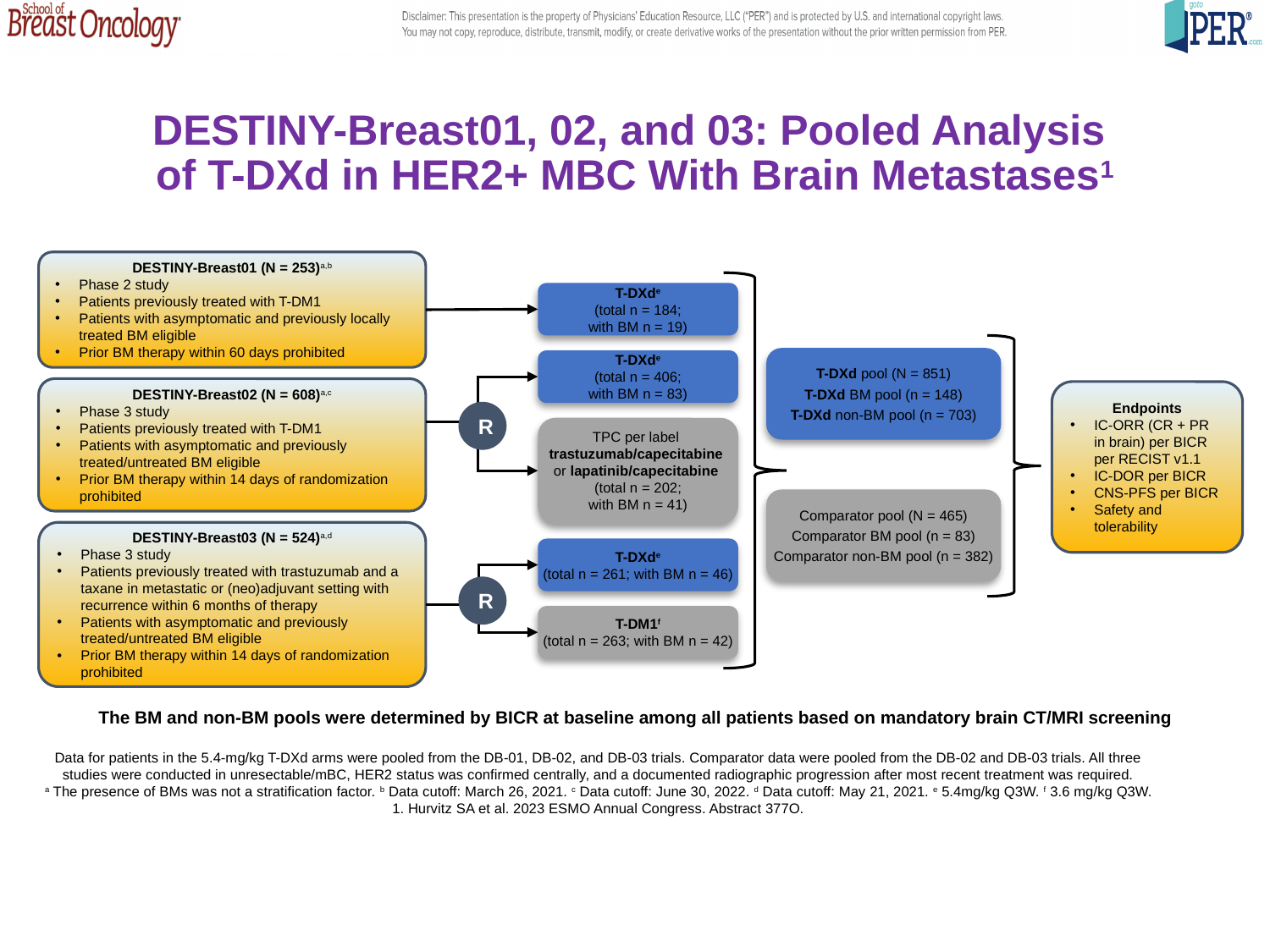

# DESTINY-Breast01, 02, and 03: Pooled Analysis of T-DXd in HER2+ MBC With Brain Metastases1
DESTINY-Breast01 (N = 253)a,b
Phase 2 study
Patients previously treated with T-DM1
Patients with asymptomatic and previously locally treated BM eligible
Prior BM therapy within 60 days prohibited

T-DXde
(total n = 184;
with BM n = 19)

T-DXd pool (N = 851)
T-DXd BM pool (n = 148)
T-DXd non-BM pool (n = 703)
T-DXde
(total n = 406;
with BM n = 83)
DESTINY-Breast02 (N = 608)a,c
Phase 3 study
Patients previously treated with T-DM1
Patients with asymptomatic and previously treated/untreated BM eligible
Prior BM therapy within 14 days of randomization prohibited
Endpoints
IC-ORR (CR + PR
in brain) per BICR per RECIST v1.1
IC-DOR per BICR
CNS-PFS per BICR
Safety and tolerability
2:1
R
TPC per label
trastuzumab/capecitabine
or lapatinib/capecitabine
(total n = 202;
with BM n = 41)
Comparator pool (N = 465)
Comparator BM pool (n = 83)
Comparator non-BM pool (n = 382)
DESTINY-Breast03 (N = 524)a,d
Phase 3 study
Patients previously treated with trastuzumab and a taxane in metastatic or (neo)adjuvant setting with recurrence within 6 months of therapy
Patients with asymptomatic and previously treated/untreated BM eligible
Prior BM therapy within 14 days of randomization prohibited
T-DXde
(total n = 261; with BM n = 46)
1:1
R
T-DM1f
(total n = 263; with BM n = 42)
The BM and non-BM pools were determined by BICR at baseline among all patients based on mandatory brain CT/MRI screening
Data for patients in the 5.4-mg/kg T-DXd arms were pooled from the DB-01, DB-02, and DB-03 trials. Comparator data were pooled from the DB-02 and DB-03 trials. All three studies were conducted in unresectable/mBC, HER2 status was confirmed centrally, and a documented radiographic progression after most recent treatment was required.
a The presence of BMs was not a stratification factor. b Data cutoff: March 26, 2021. c Data cutoff: June 30, 2022. d Data cutoff: May 21, 2021. e 5.4mg/kg Q3W. f 3.6 mg/kg Q3W.
1. Hurvitz SA et al. 2023 ESMO Annual Congress. Abstract 377O.